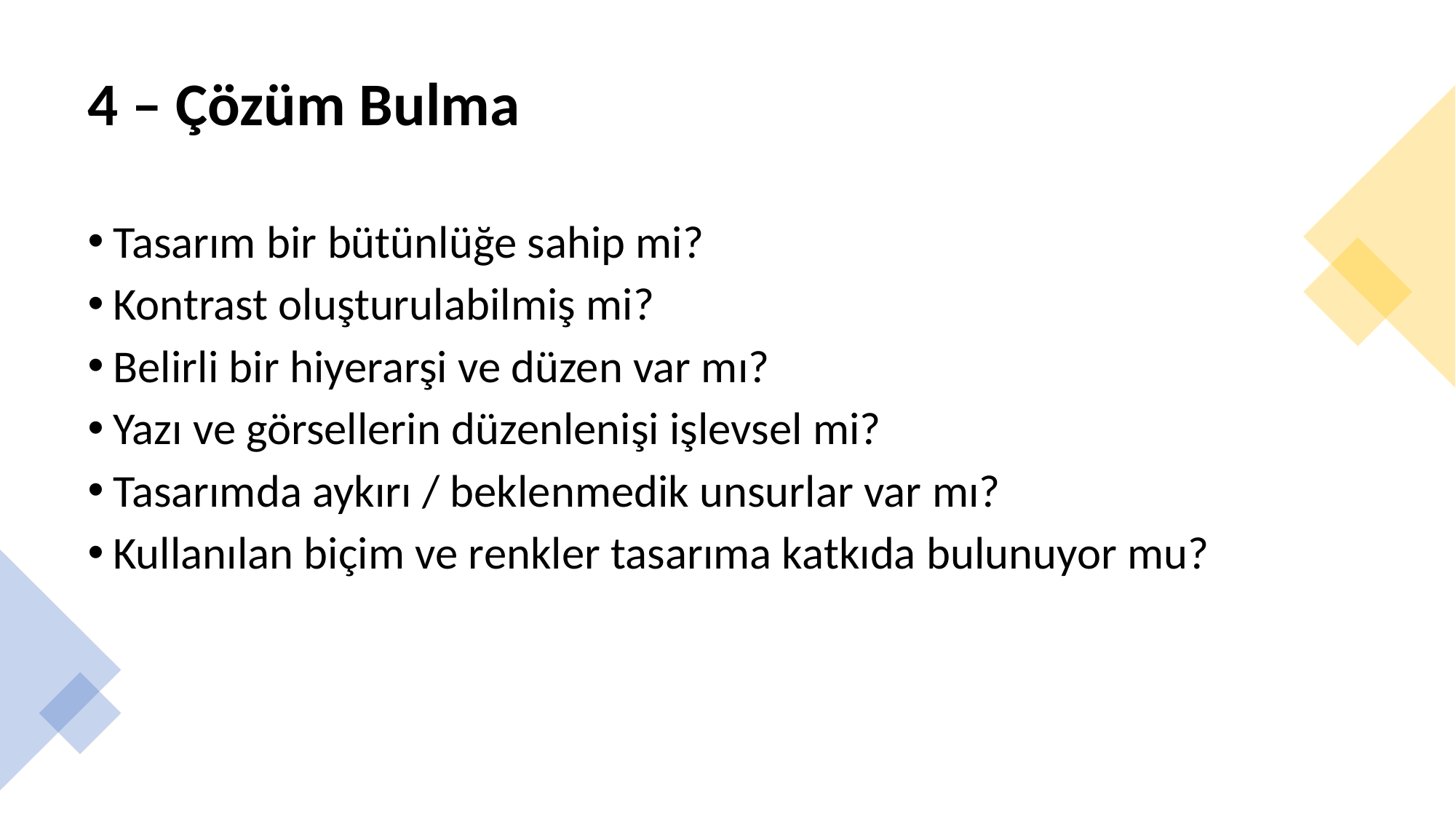

# 4 – Çözüm Bulma

Tasarım bir bütünlüğe sahip mi?
Kontrast oluşturulabilmiş mi?
Belirli bir hiyerarşi ve düzen var mı?
Yazı ve görsellerin düzenlenişi işlevsel mi?
Tasarımda aykırı / beklenmedik unsurlar var mı?
Kullanılan biçim ve renkler tasarıma katkıda bulunuyor mu?

Dr. Öğr. Üyesi Ergin Şafak Dikmen
6